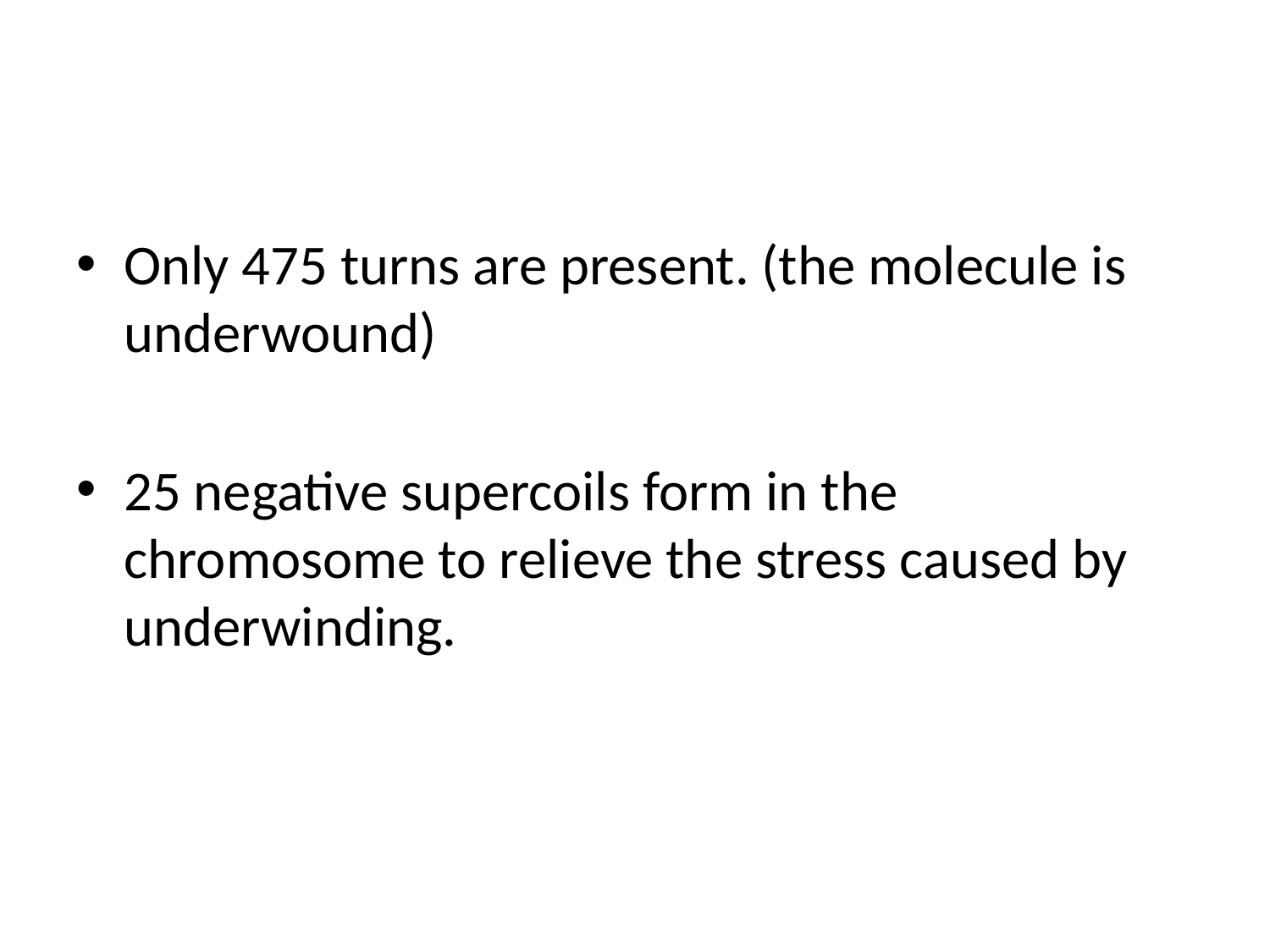

#
Only 475 turns are present. (the molecule is underwound)

25 negative supercoils form in the chromosome to relieve the stress caused by underwinding.